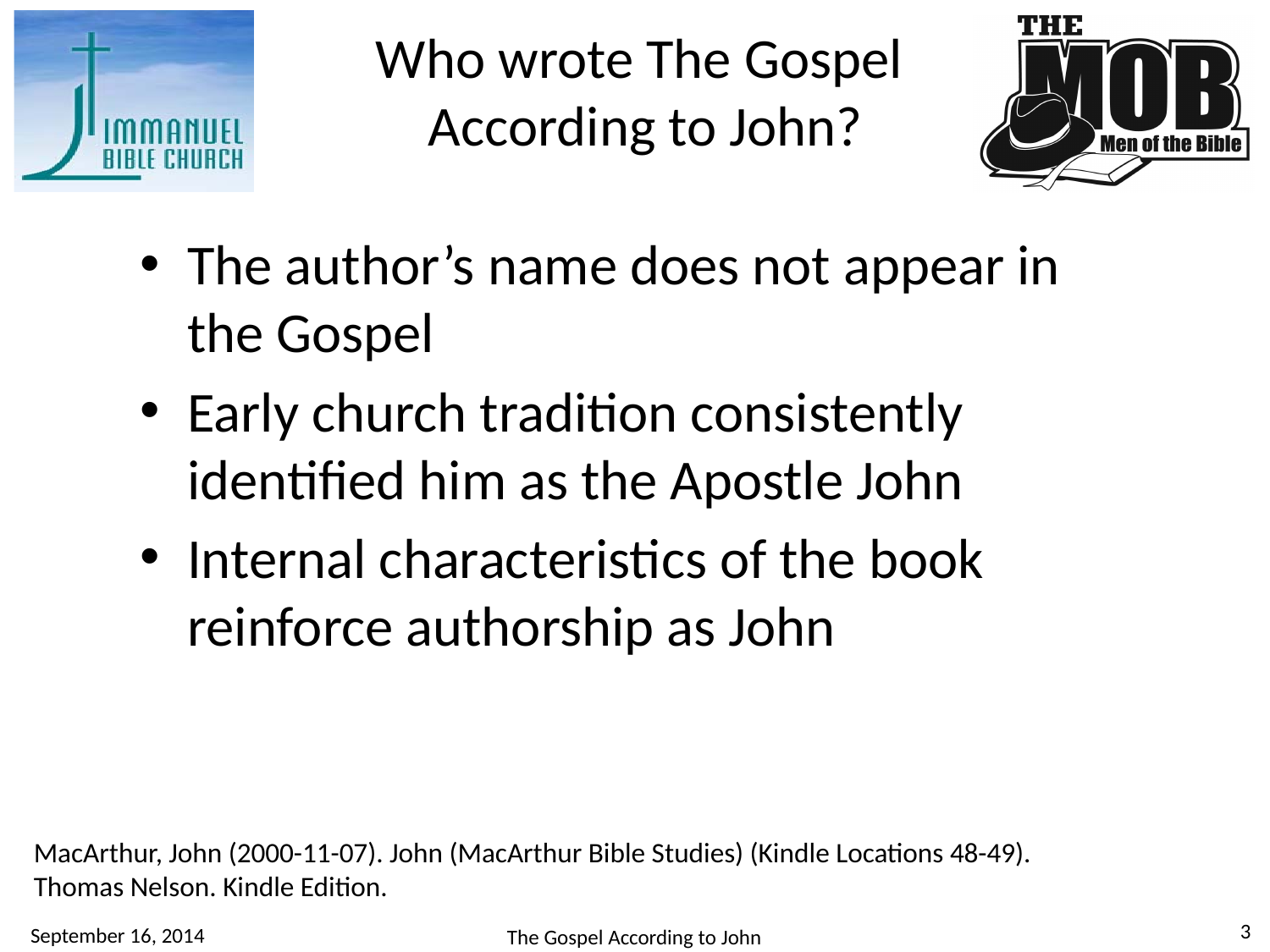

# Who wrote The Gospel According to John?
The author’s name does not appear in the Gospel
Early church tradition consistently identified him as the Apostle John
Internal characteristics of the book reinforce authorship as John
MacArthur, John (2000-11-07). John (MacArthur Bible Studies) (Kindle Locations 48-49).
Thomas Nelson. Kindle Edition.
3
September 16, 2014
The Gospel According to John